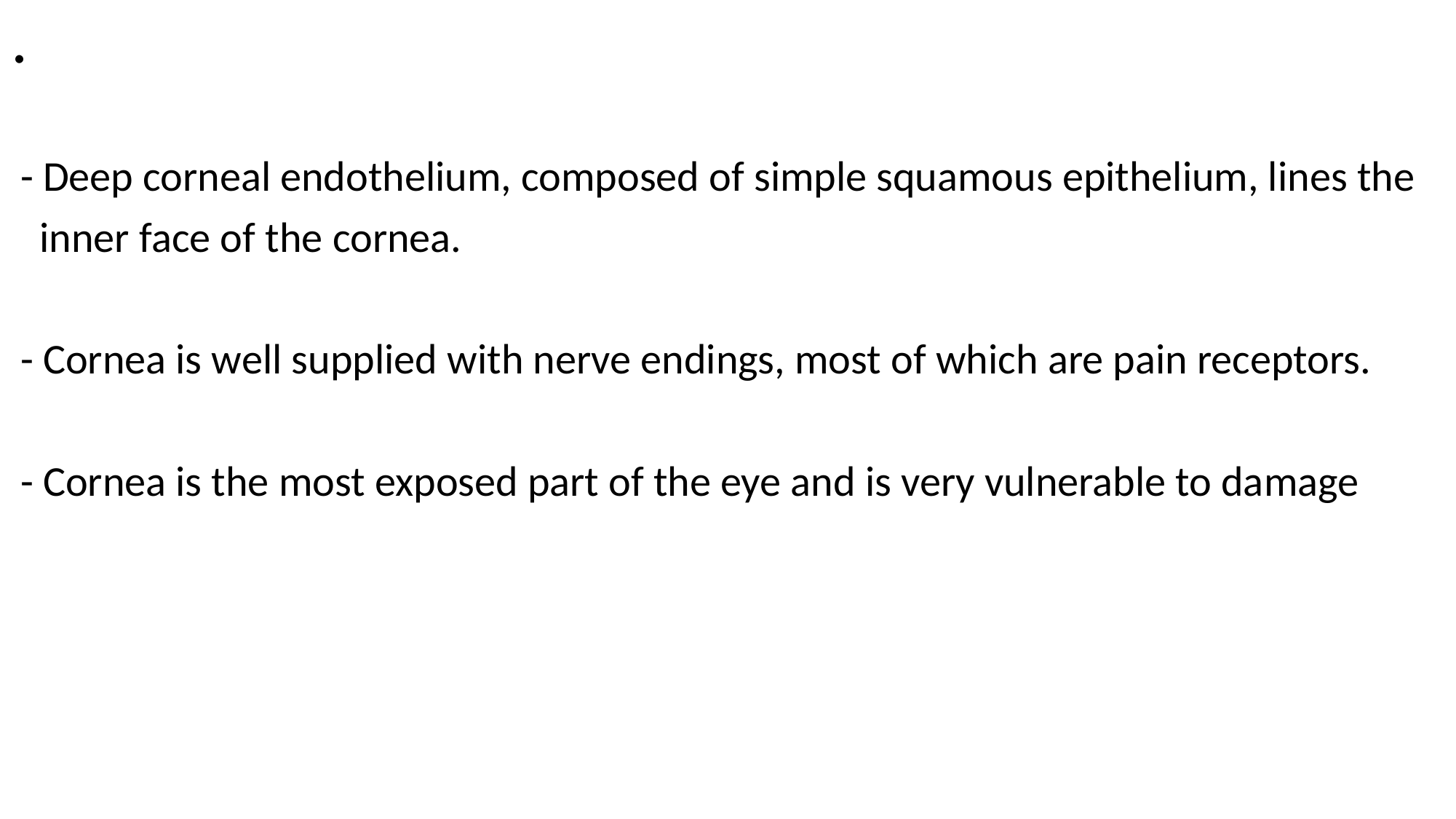

# .

 - Deep corneal endothelium, composed of simple squamous epithelium, lines the
   inner face of the cornea.

 - Cornea is well supplied with nerve endings, most of which are pain receptors.

 - Cornea is the most exposed part of the eye and is very vulnerable to damage